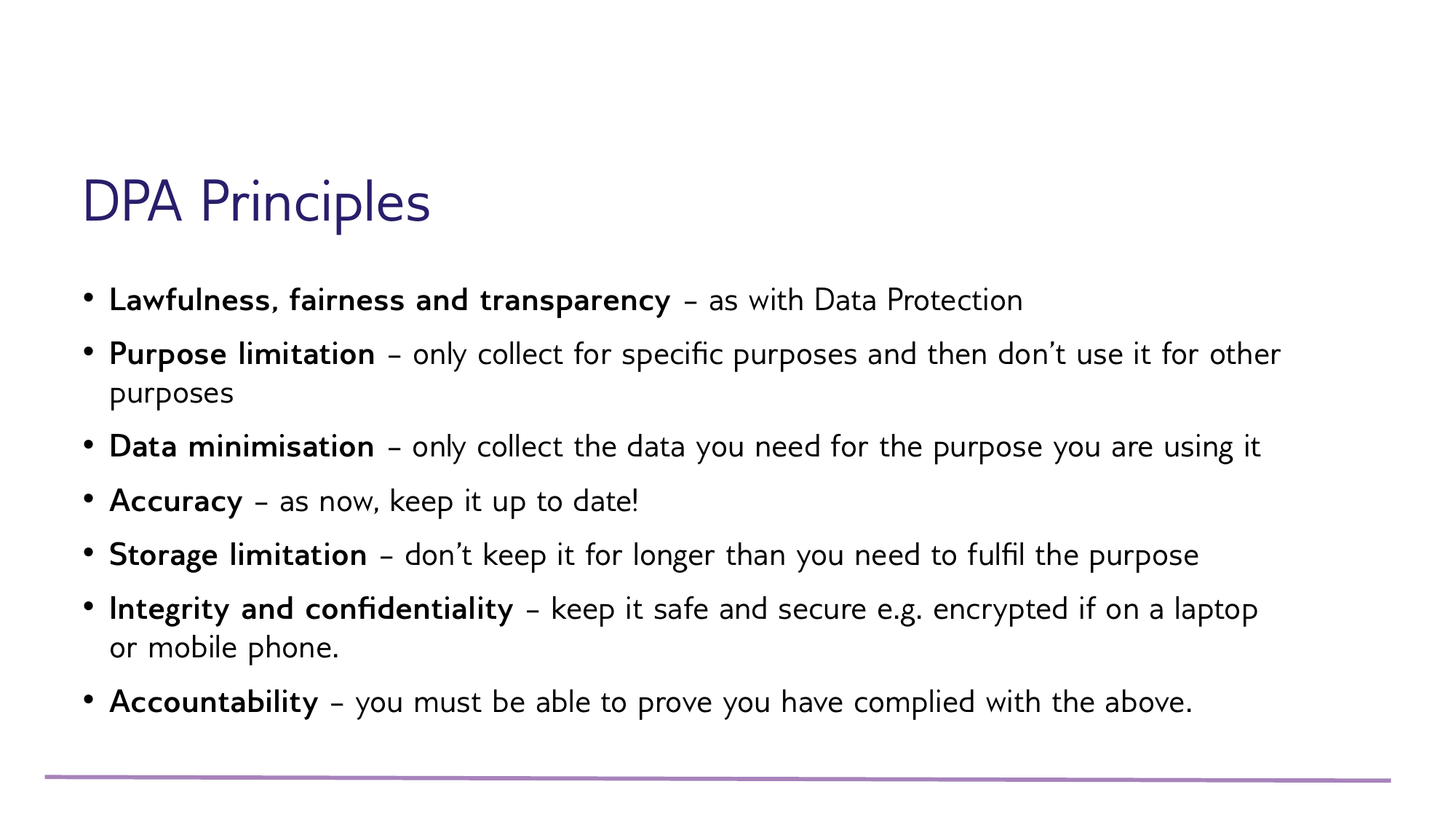

DPA Principles
Lawfulness, fairness and transparency – as with Data Protection
Purpose limitation – only collect for specific purposes and then don’t use it for other purposes
Data minimisation – only collect the data you need for the purpose you are using it
Accuracy – as now, keep it up to date!
Storage limitation – don’t keep it for longer than you need to fulfil the purpose
Integrity and confidentiality – keep it safe and secure e.g. encrypted if on a laptop or mobile phone.
Accountability – you must be able to prove you have complied with the above.